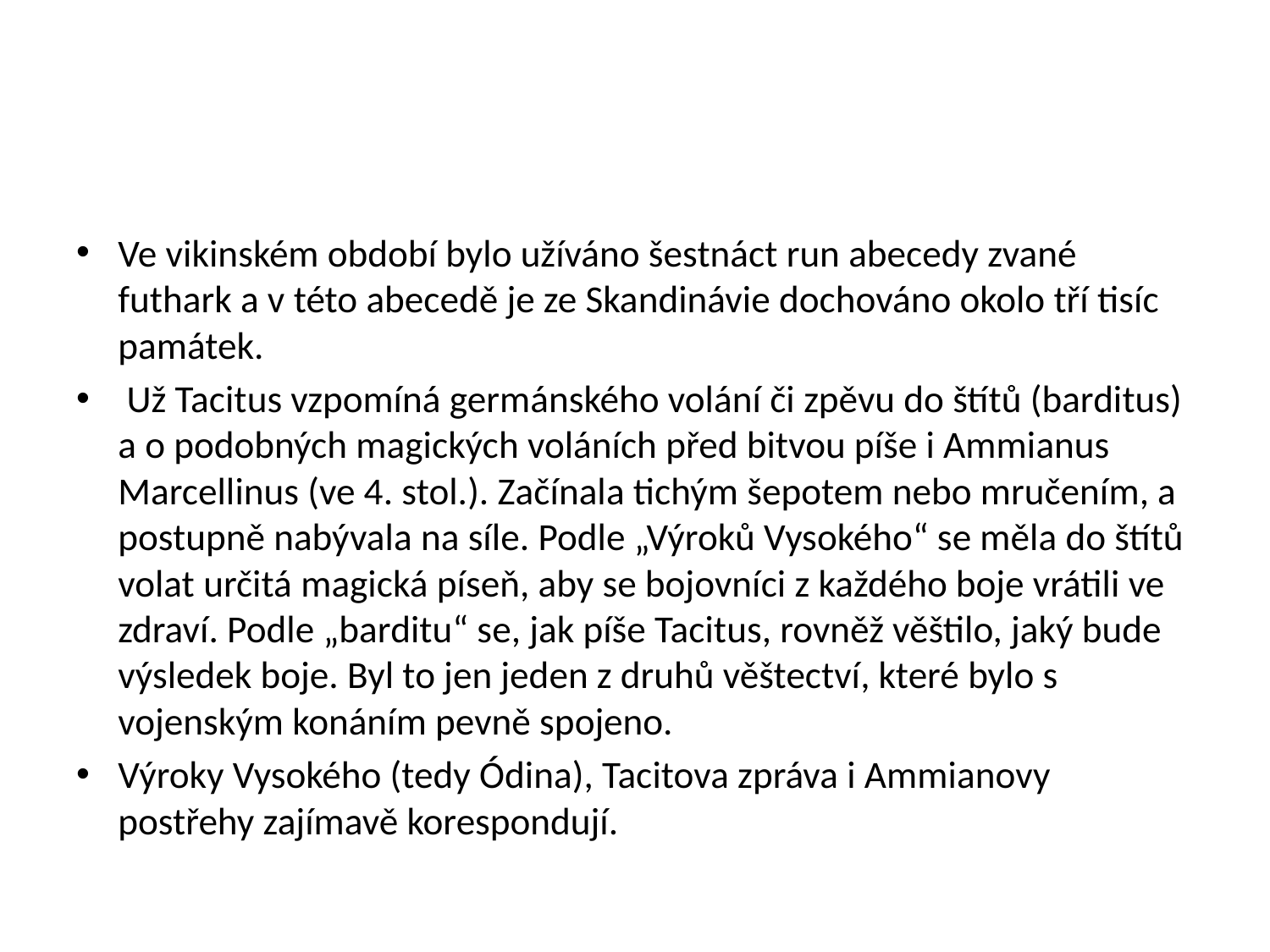

#
Ve vikinském období bylo užíváno šestnáct run abecedy zvané futhark a v této abecedě je ze Skandinávie dochováno okolo tří tisíc památek.
 Už Tacitus vzpomíná germánského volání či zpěvu do štítů (barditus) a o podobných magických voláních před bitvou píše i Ammianus Marcellinus (ve 4. stol.). Začínala tichým šepotem nebo mručením, a postupně nabývala na síle. Podle „Výroků Vysokého“ se měla do štítů volat určitá magická píseň, aby se bojovníci z každého boje vrátili ve zdraví. Podle „barditu“ se, jak píše Tacitus, rovněž věštilo, jaký bude výsledek boje. Byl to jen jeden z druhů věštectví, které bylo s vojenským konáním pevně spojeno.
Výroky Vysokého (tedy Ódina), Tacitova zpráva i Ammianovy postřehy zajímavě korespondují.